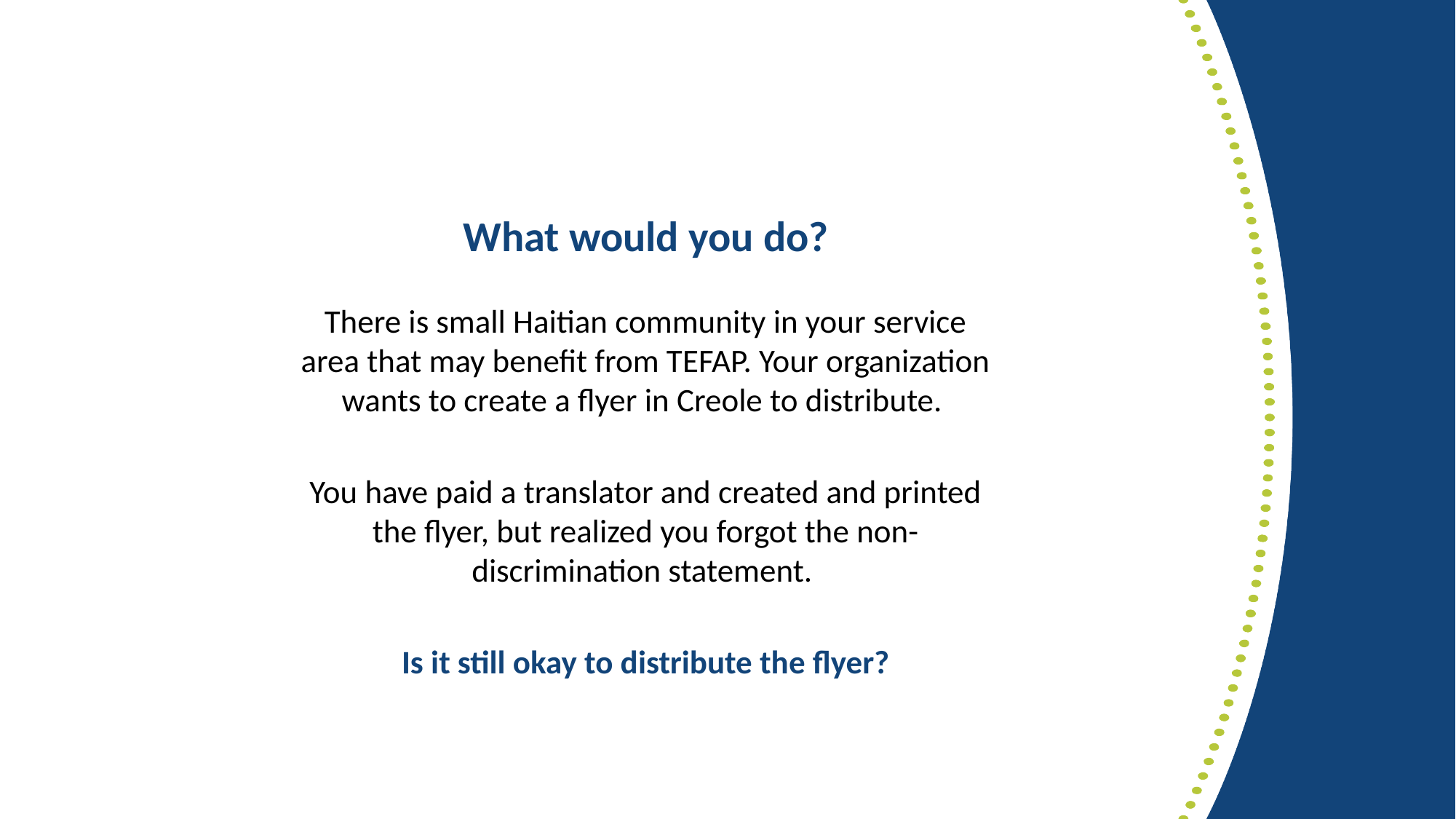

# What would you do?
There is small Haitian community in your service area that may benefit from TEFAP. Your organization wants to create a flyer in Creole to distribute.

You have paid a translator and created and printed the flyer, but realized you forgot the non-discrimination statement.

Is it still okay to distribute the flyer?